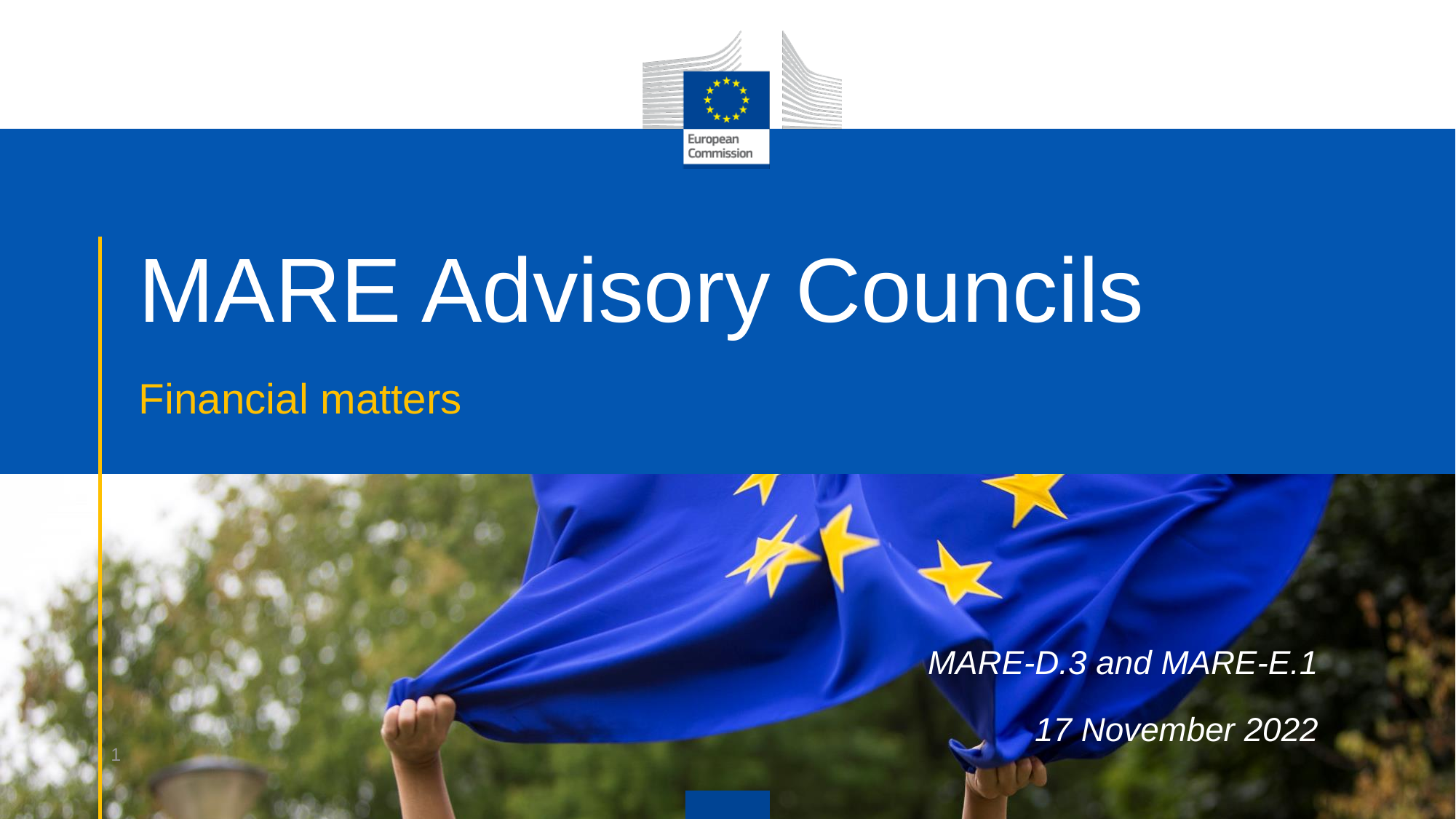

# MARE Advisory Councils
Financial matters

MARE-D.3 and MARE-E.1
17 November 2022
1